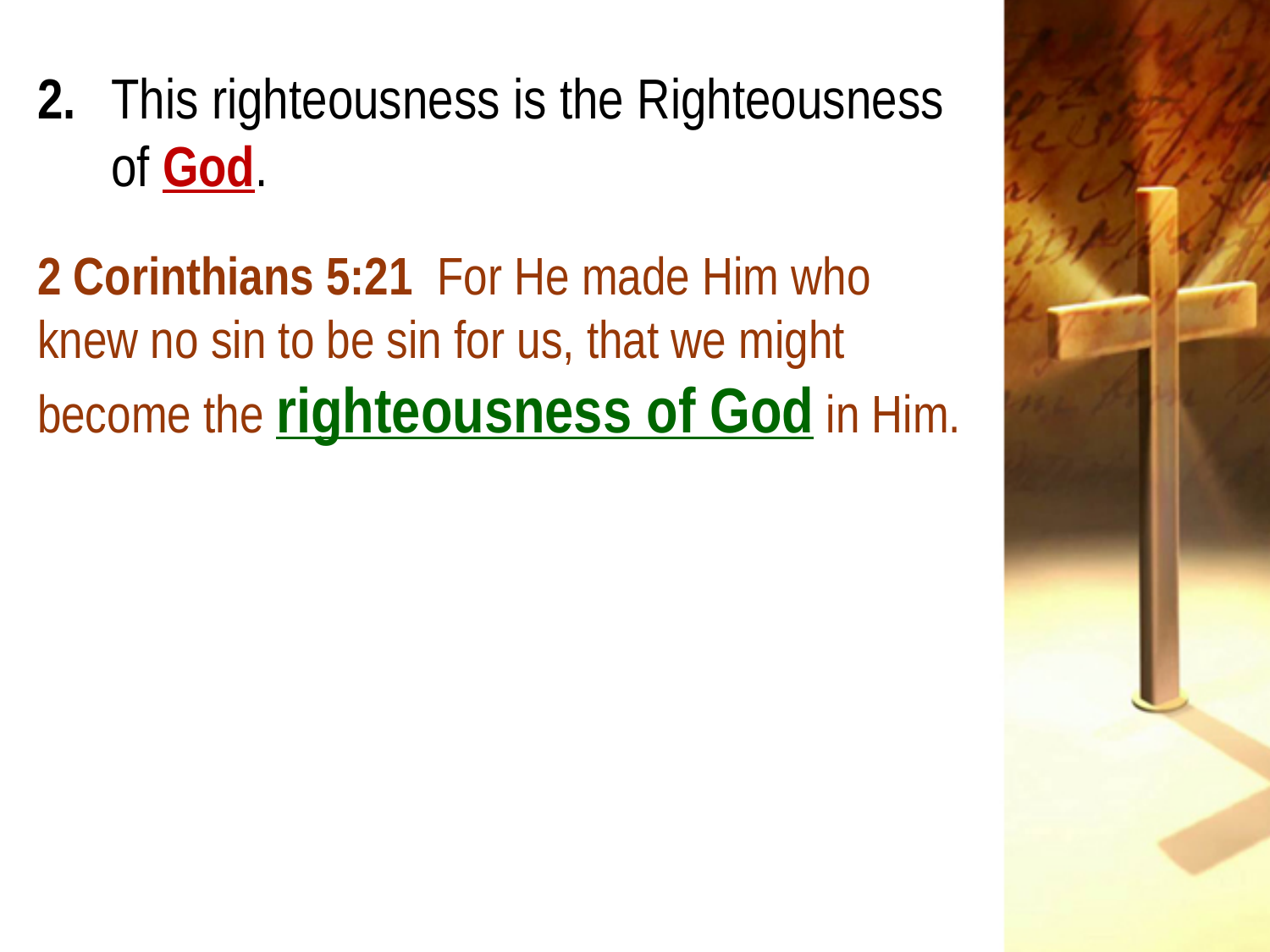

2. 	This righteousness is the Righteousness 		of God.
2 Corinthians 5:21  For He made Him who knew no sin to be sin for us, that we might become the righteousness of God in Him.